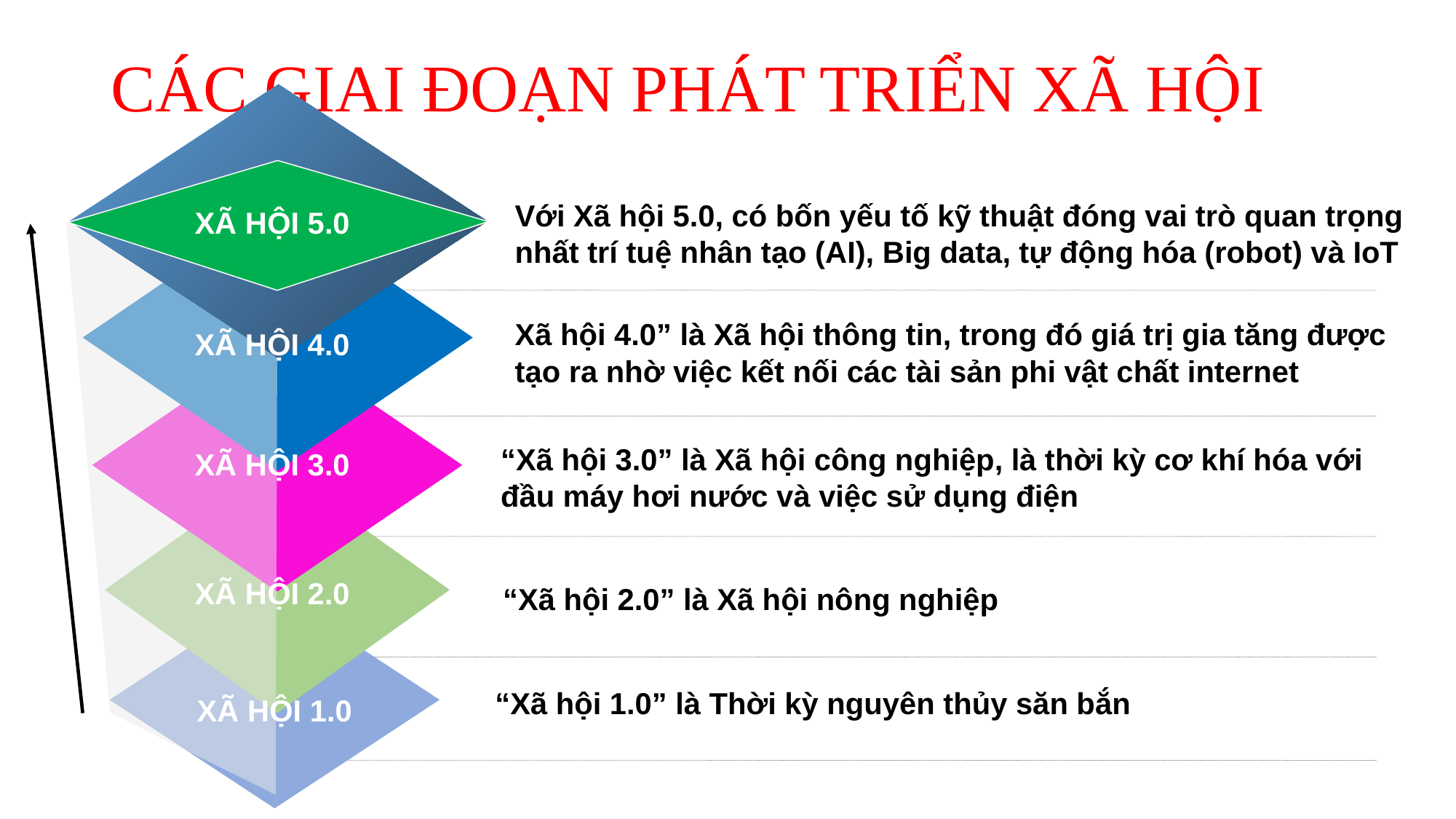

# CÁC GIAI ĐOẠN PHÁT TRIỂN XÃ HỘI

Với Xã hội 5.0, có bốn yếu tố kỹ thuật đóng vai trò quan trọng nhất trí tuệ nhân tạo (AI), Big data, tự động hóa (robot) và IoT
XÃ HỘI 5.0

Xã hội 4.0” là Xã hội thông tin, trong đó giá trị gia tăng được tạo ra nhờ việc kết nối các tài sản phi vật chất internet
XÃ HỘI 4.0

“Xã hội 3.0” là Xã hội công nghiệp, là thời kỳ cơ khí hóa với đầu máy hơi nước và việc sử dụng điện
XÃ HỘI 3.0

XÃ HỘI 2.0
“Xã hội 2.0” là Xã hội nông nghiệp

 “Xã hội 1.0” là Thời kỳ nguyên thủy săn bắn
XÃ HỘI 1.0